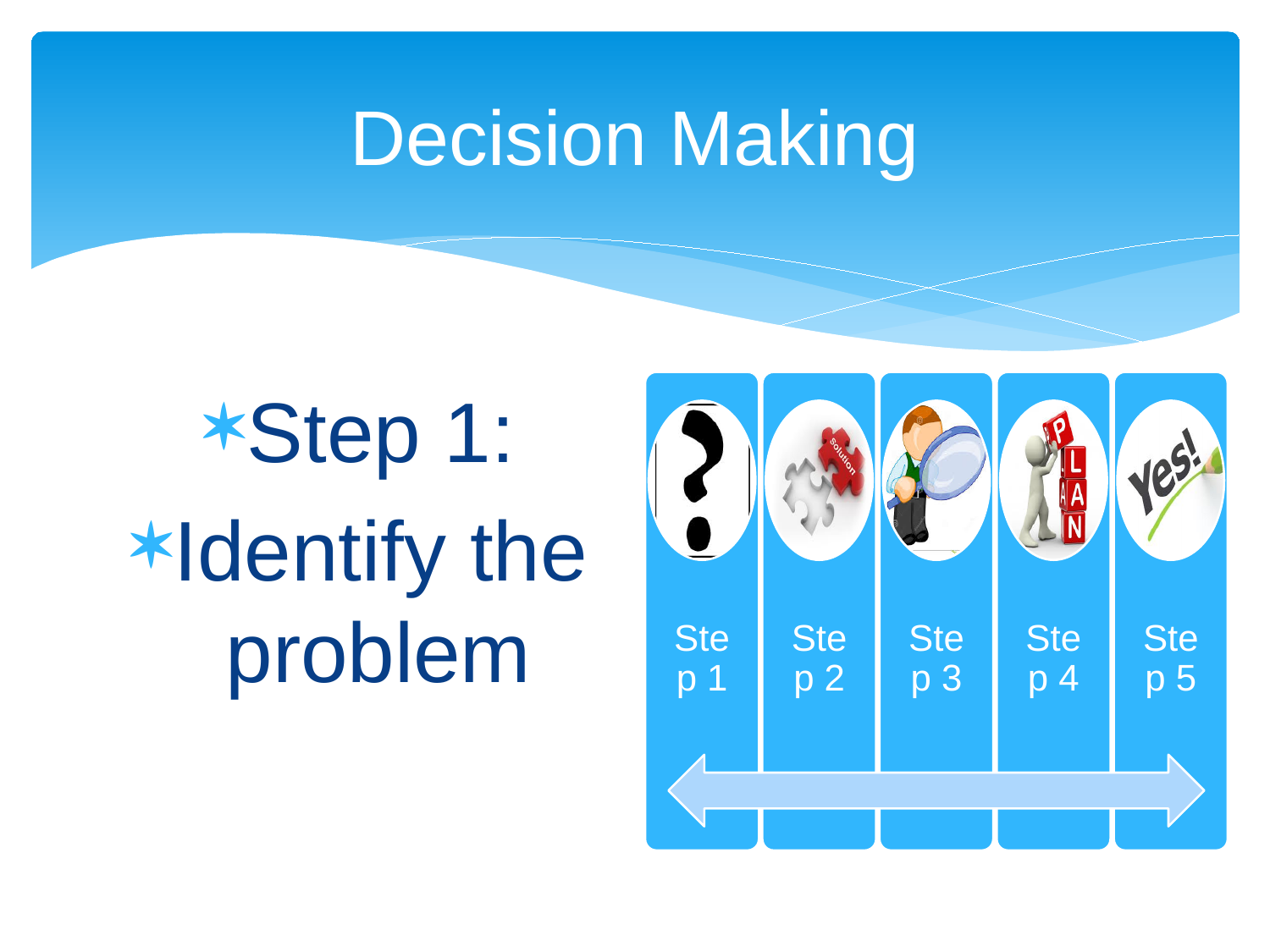

# Decision Making
Step 1:
Identify the problem
Step 1
Step 2
Step 3
Step 4
Step 5